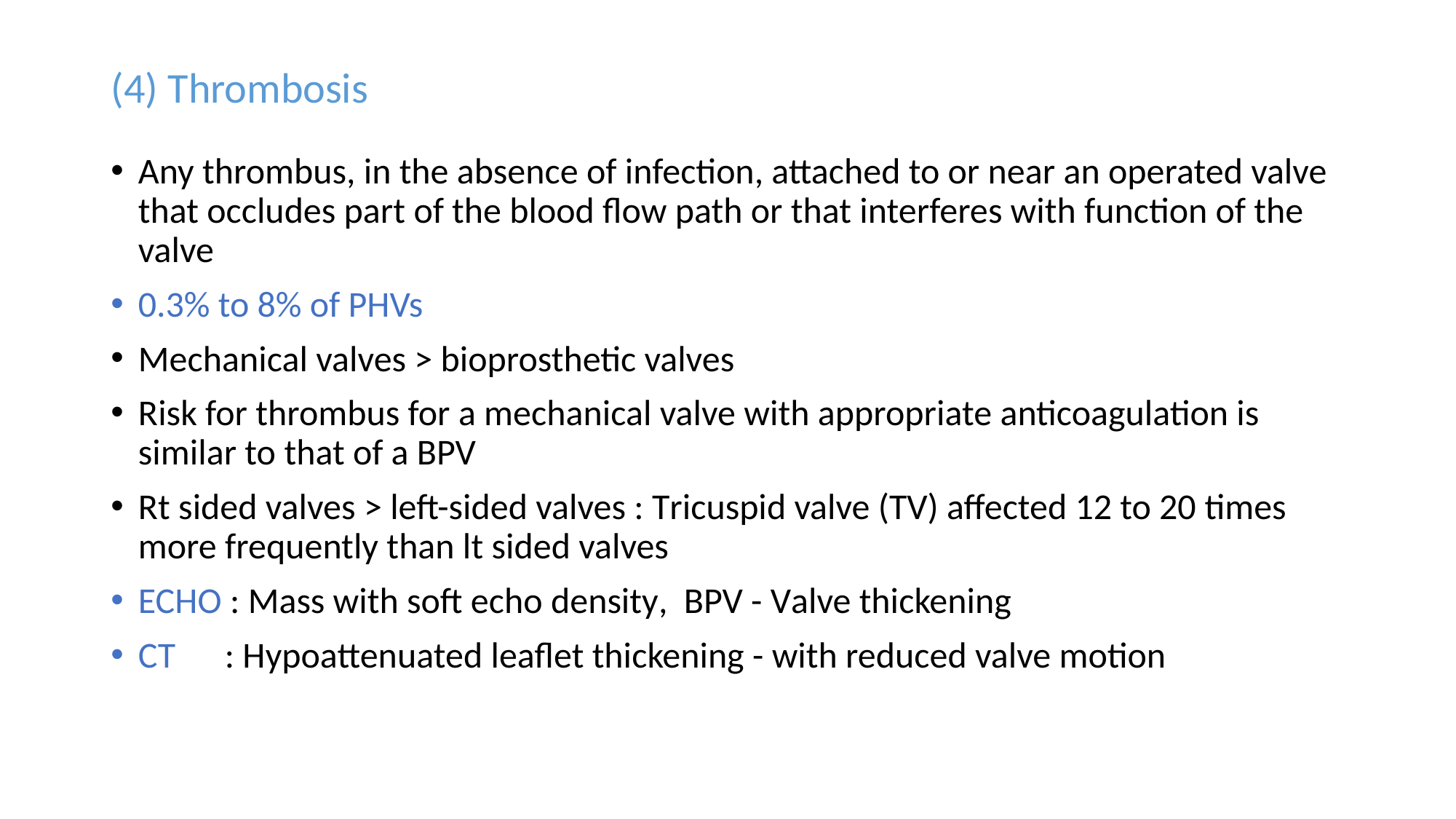

# (4) Thrombosis
Any thrombus, in the absence of infection, attached to or near an operated valve that occludes part of the blood flow path or that interferes with function of the valve
0.3% to 8% of PHVs
Mechanical valves > bioprosthetic valves
Risk for thrombus for a mechanical valve with appropriate anticoagulation is similar to that of a BPV
Rt sided valves > left-sided valves : Tricuspid valve (TV) affected 12 to 20 times more frequently than lt sided valves
ECHO : Mass with soft echo density,  BPV - Valve thickening
CT      : Hypoattenuated leaflet thickening - with reduced valve motion